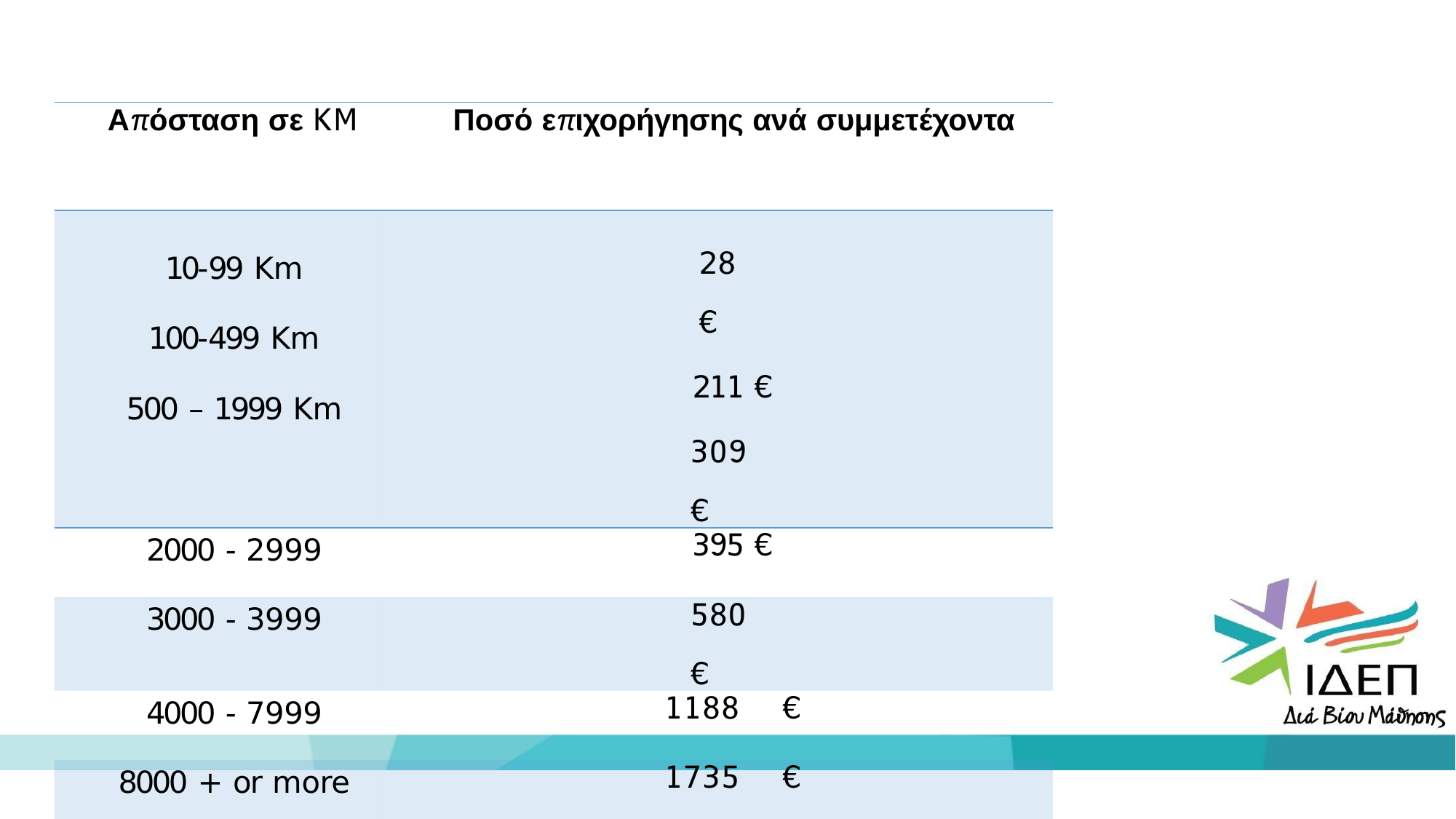

# Ταξιδιωτικά
| Απόσταση σε KM | Ποσό επιχορήγησης ανά συμμετέχοντα |
| --- | --- |
| 10-99 Km 100-499 Km 500 – 1999 Km | 28 € 211 € 309 € |
| 2000 - 2999 | 395 € |
| 3000 - 3999 | 580 € |
| 4000 - 7999 | 1188 € |
| 8000 + or more | 1735 € |